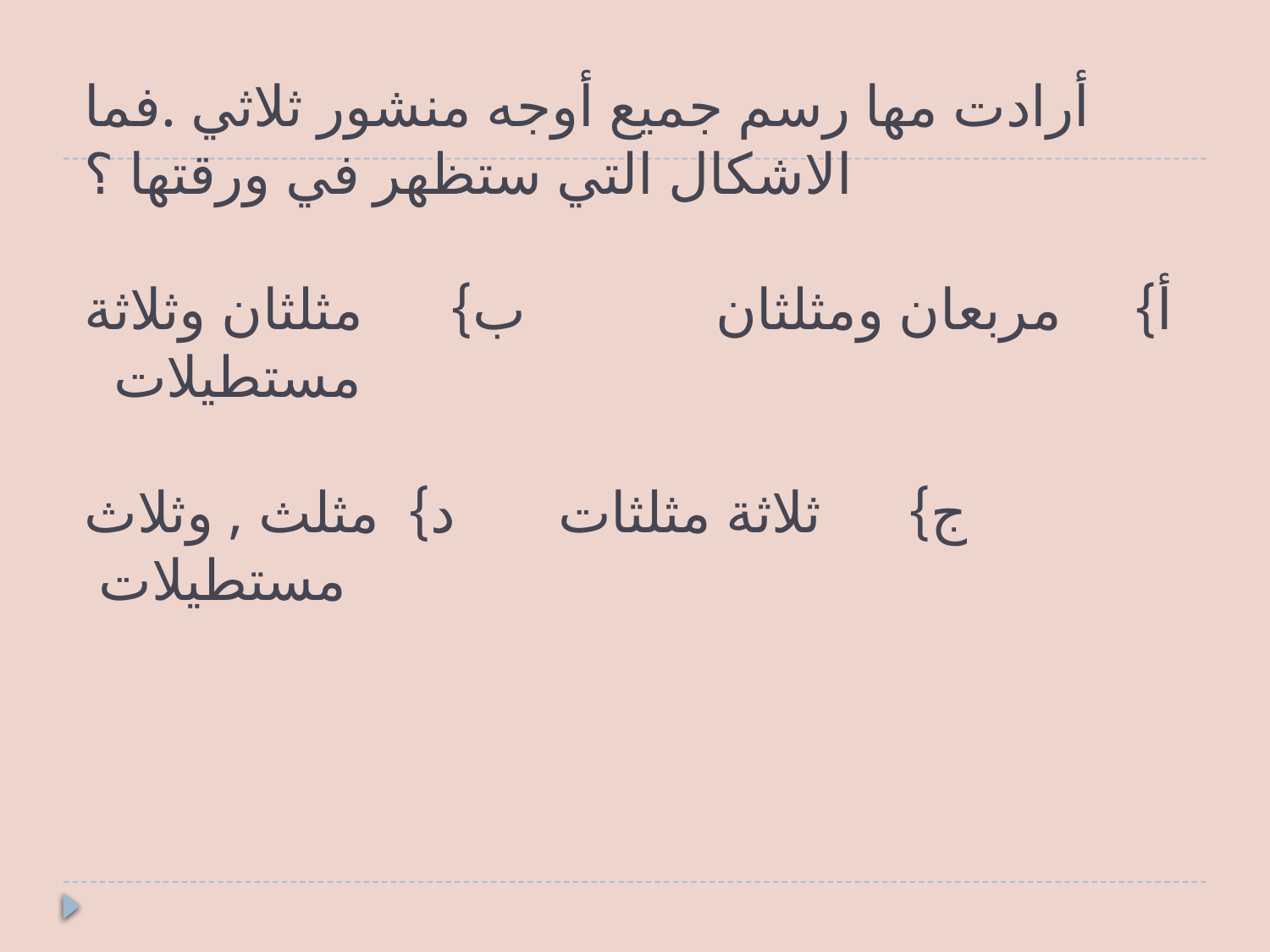

# أرادت مها رسم جميع أوجه منشور ثلاثي .فما الاشكال التي ستظهر في ورقتها ؟ أ}     مربعان ومثلثان             ب}      مثلثان وثلاثة مستطيلات ج}      ثلاثة مثلثات       د}  مثلث , وثلاث مستطيلات